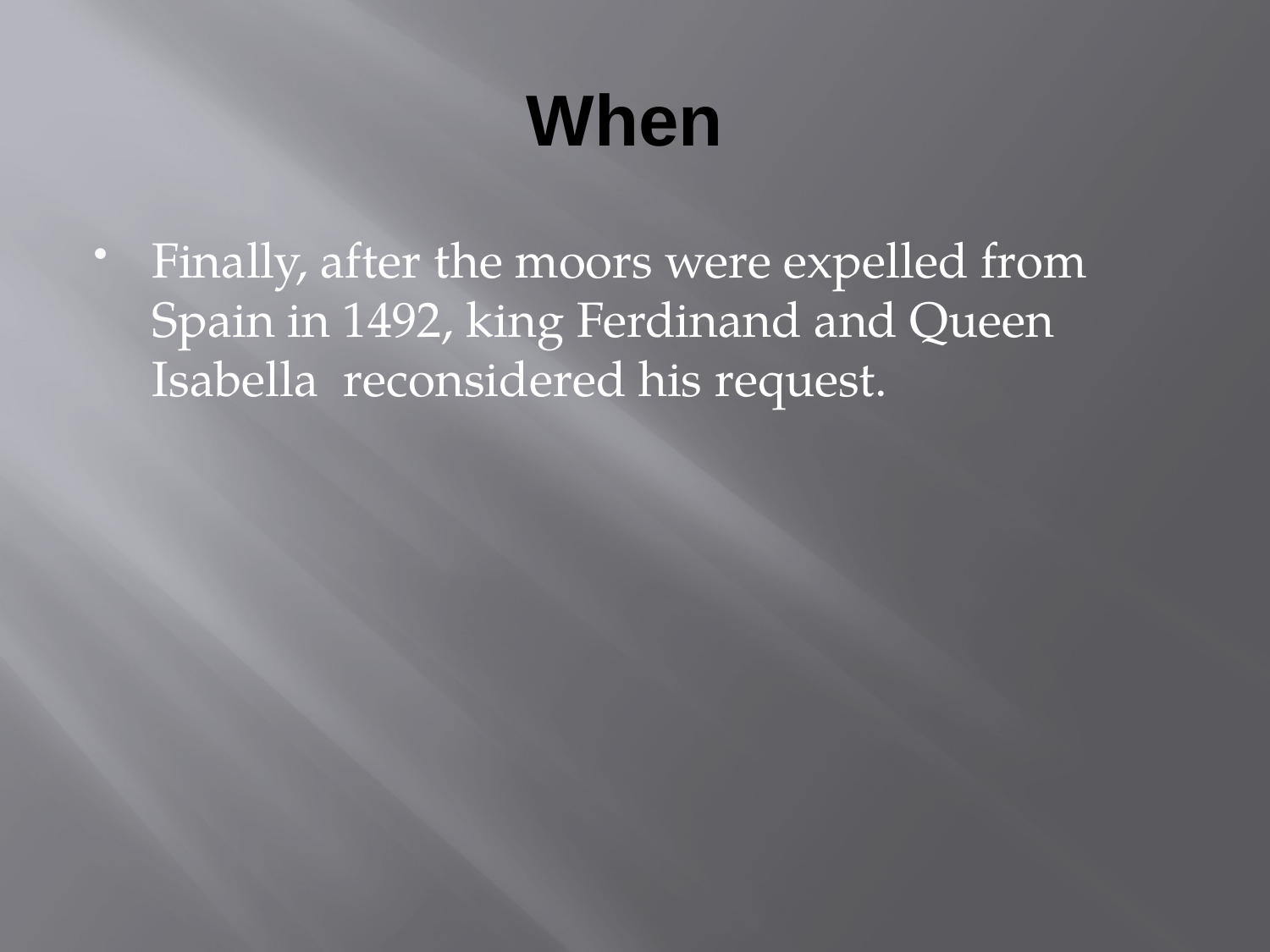

# When
Finally, after the moors were expelled from Spain in 1492, king Ferdinand and Queen Isabella  reconsidered his request.